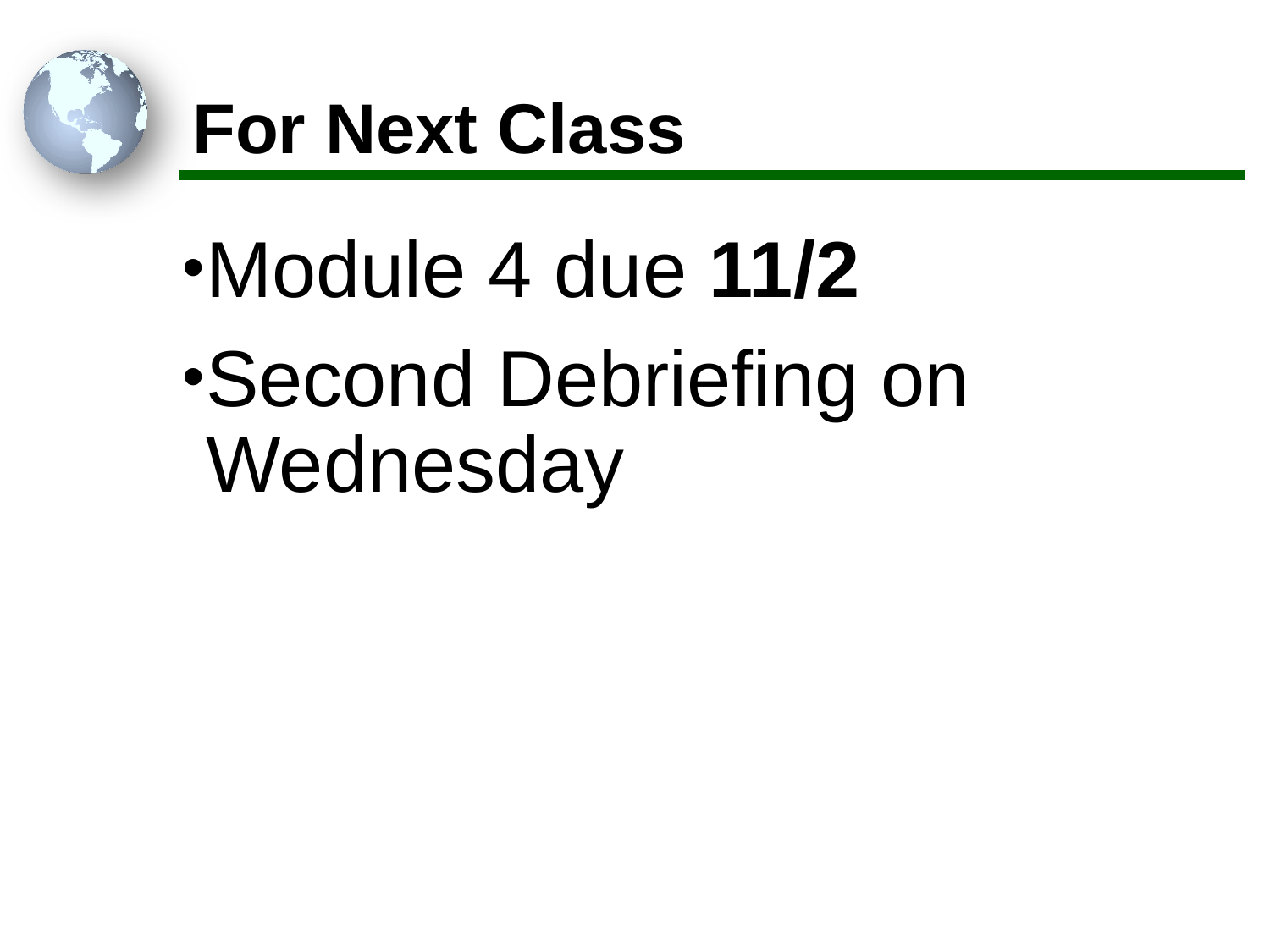

# For Next Class
Module 4 due 11/2
Second Debriefing on Wednesday